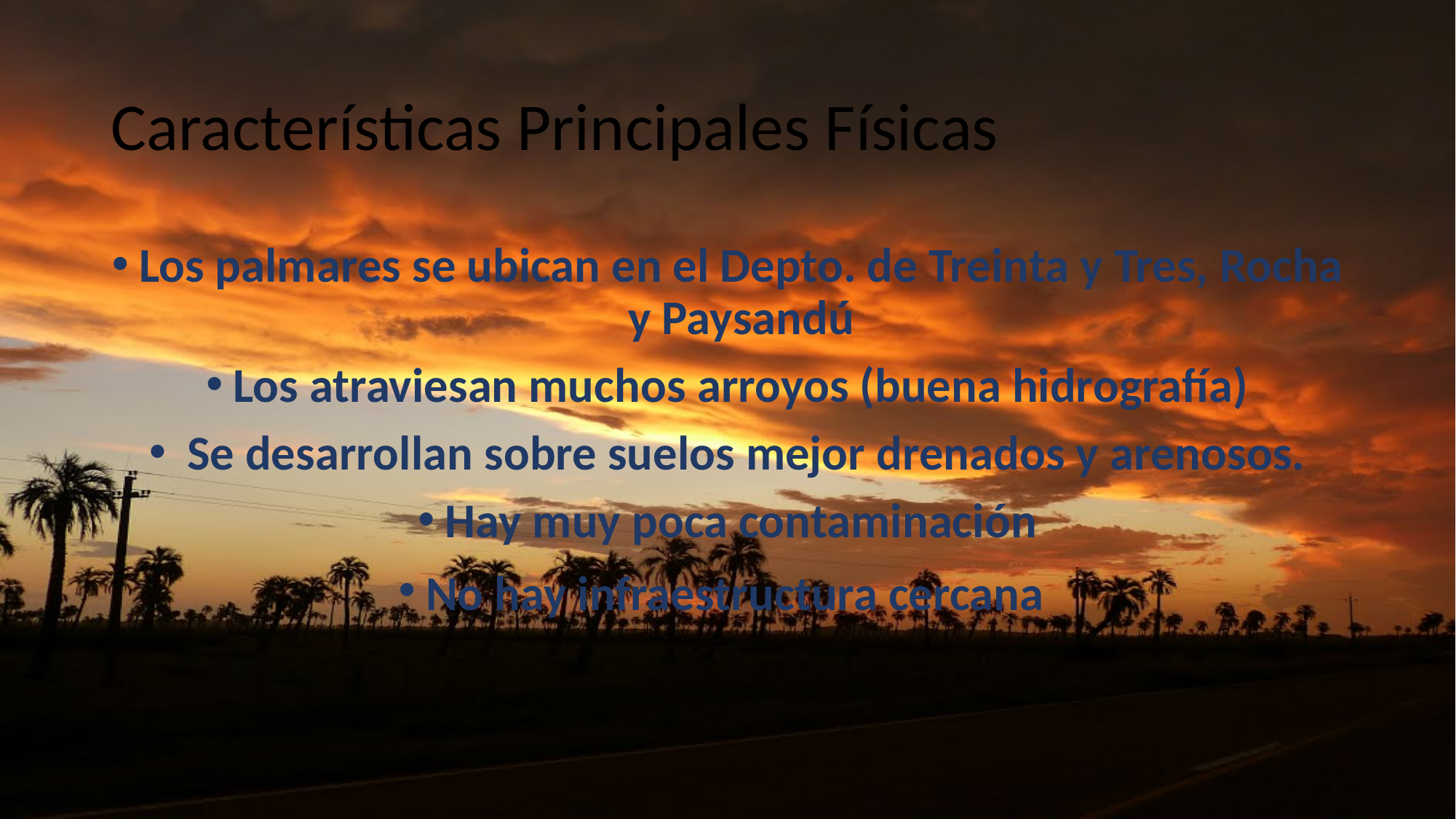

# Características Principales Físicas
Los palmares se ubican en el Depto. de Treinta y Tres, Rocha y Paysandú
Los atraviesan muchos arroyos (buena hidrografía)
 Se desarrollan sobre suelos mejor drenados y arenosos.
Hay muy poca contaminación
No hay infraestructura cercana